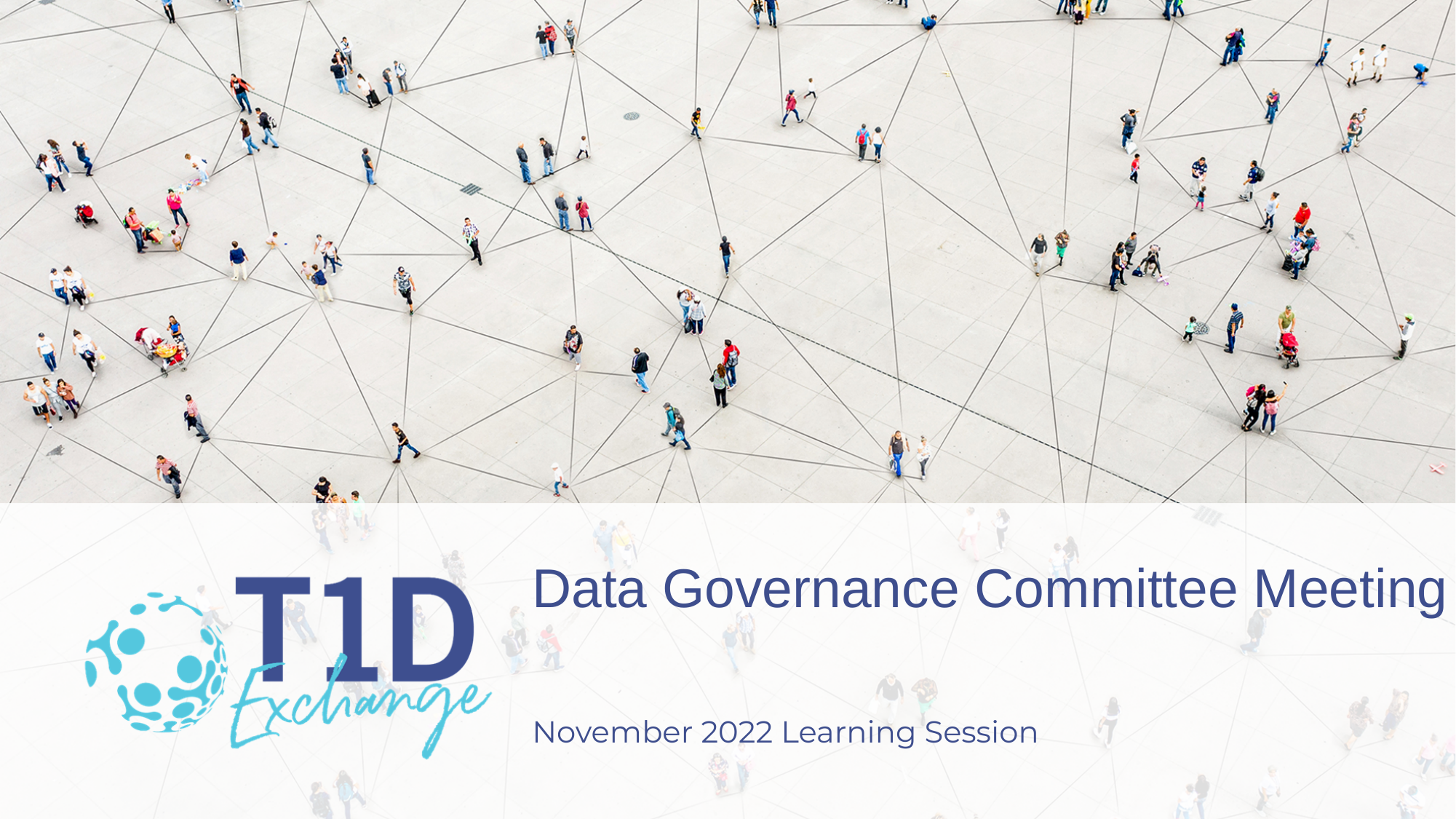

Data Governance Committee Meeting
November 2022 Learning Session